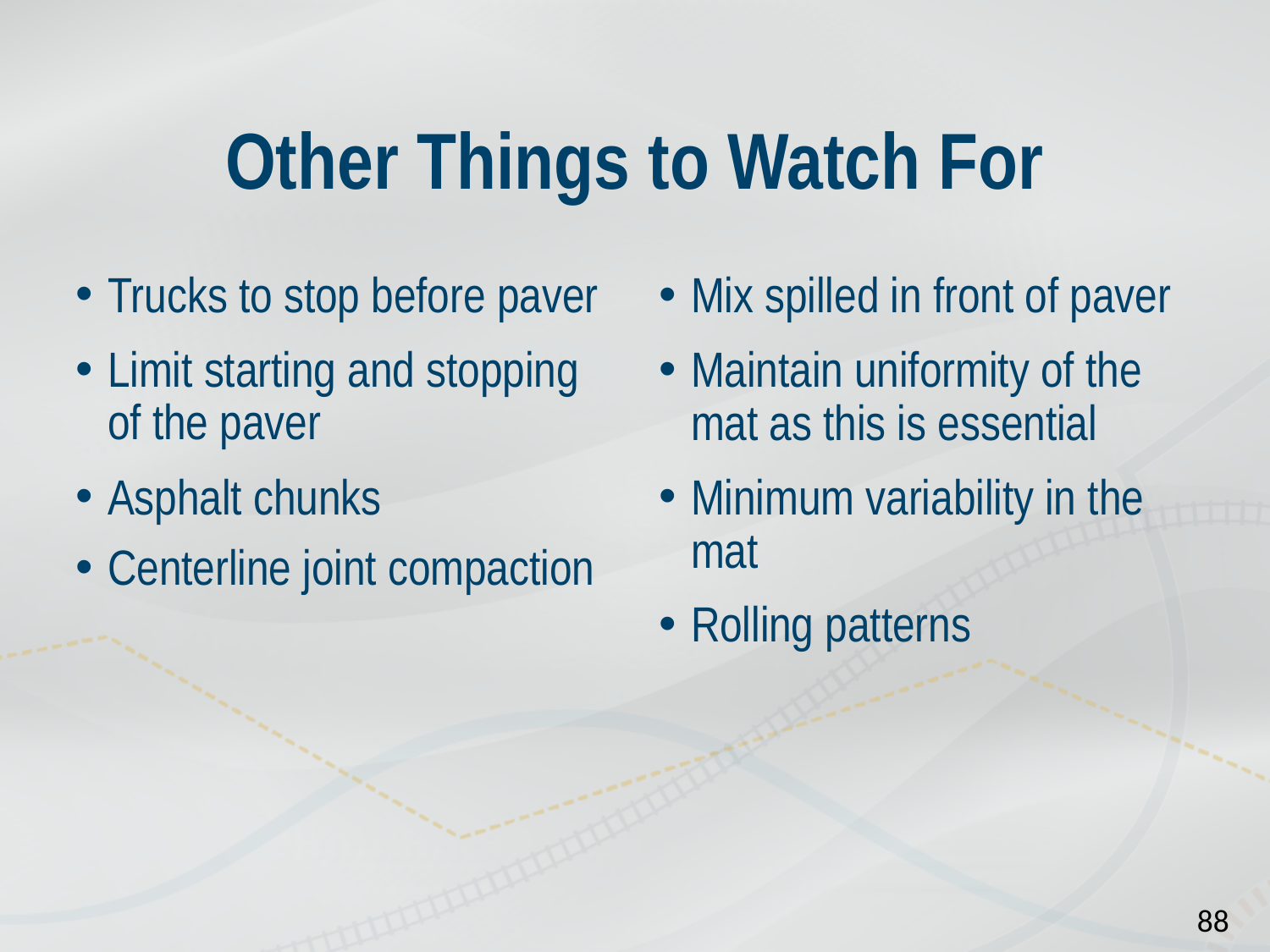

# Other Things to Watch For
Trucks to stop before paver
Limit starting and stopping of the paver
Asphalt chunks
Centerline joint compaction

Mix spilled in front of paver
Maintain uniformity of the mat as this is essential
Minimum variability in the mat
Rolling patterns

88